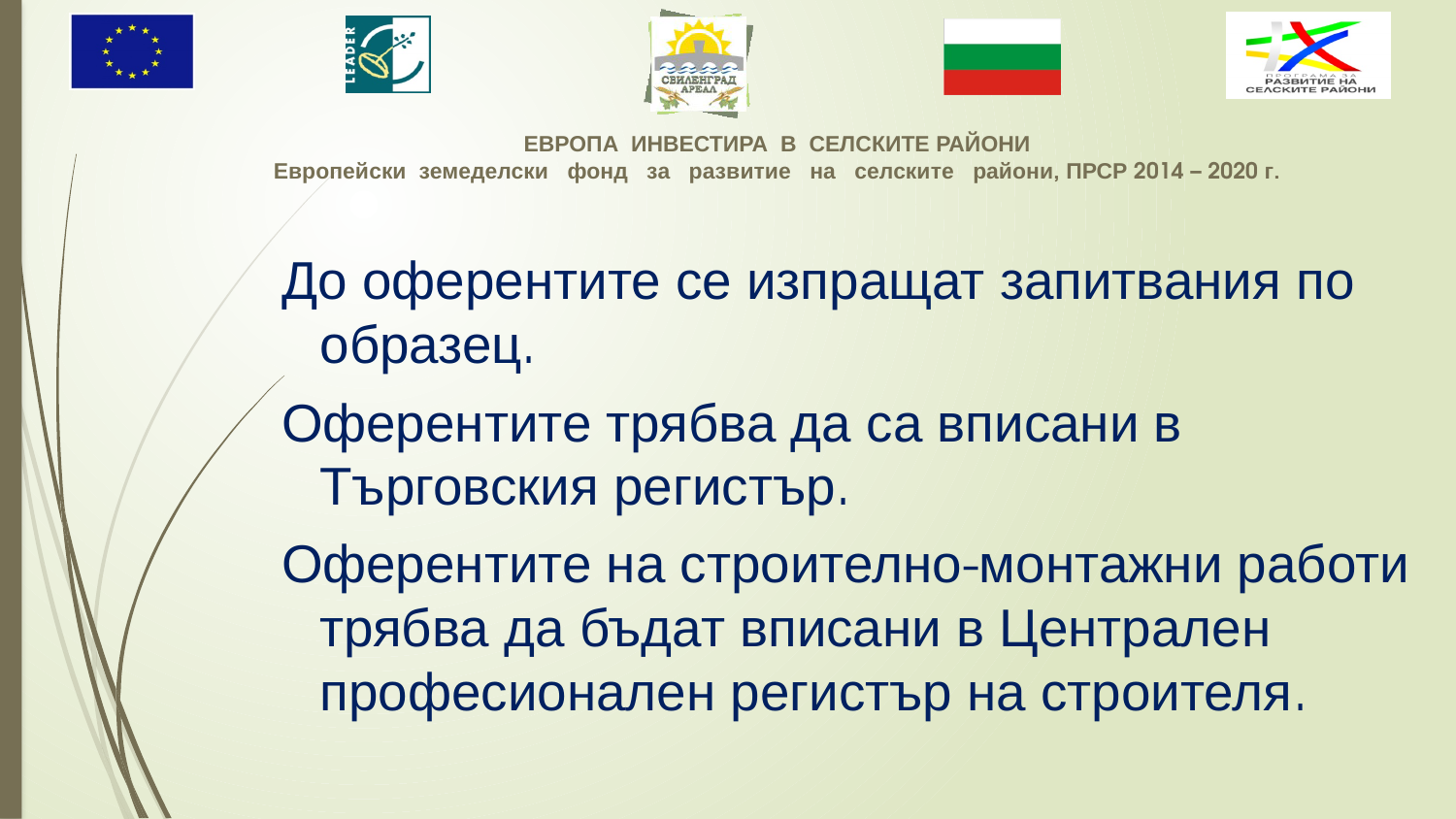

До оферентите се изпращат запитвания по образец.
Оферентите трябва да са вписани в Търговския регистър.
Оферентите на строително-монтажни работи трябва да бъдат вписани в Централен професионален регистър на строителя.